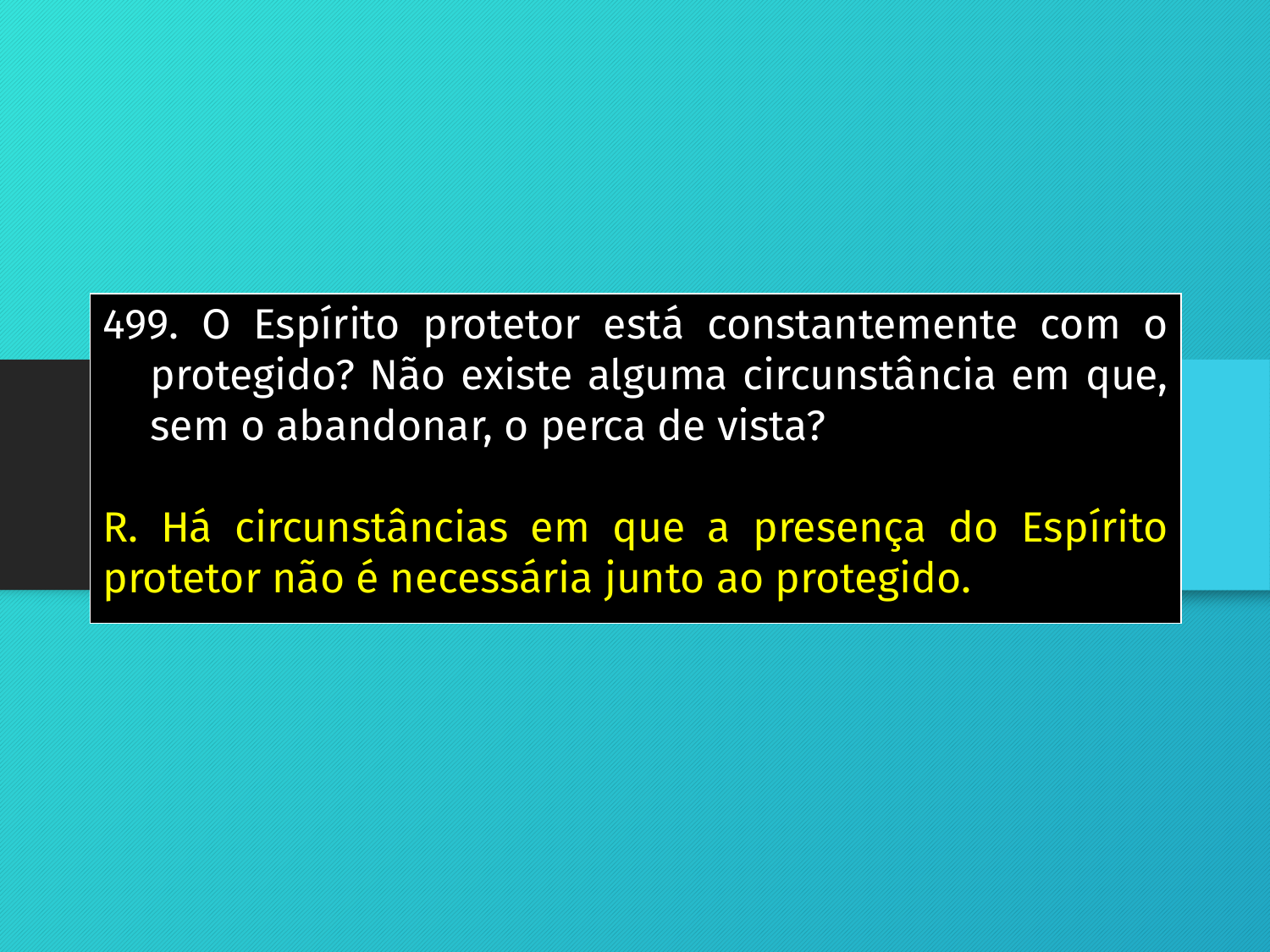

| O Espírito protetor está constantemente com o protegido? Não existe alguma circunstância em que, sem o abandonar, o perca de vista? R. Há circunstâncias em que a presença do Espírito protetor não é necessária junto ao protegido. |
| --- |